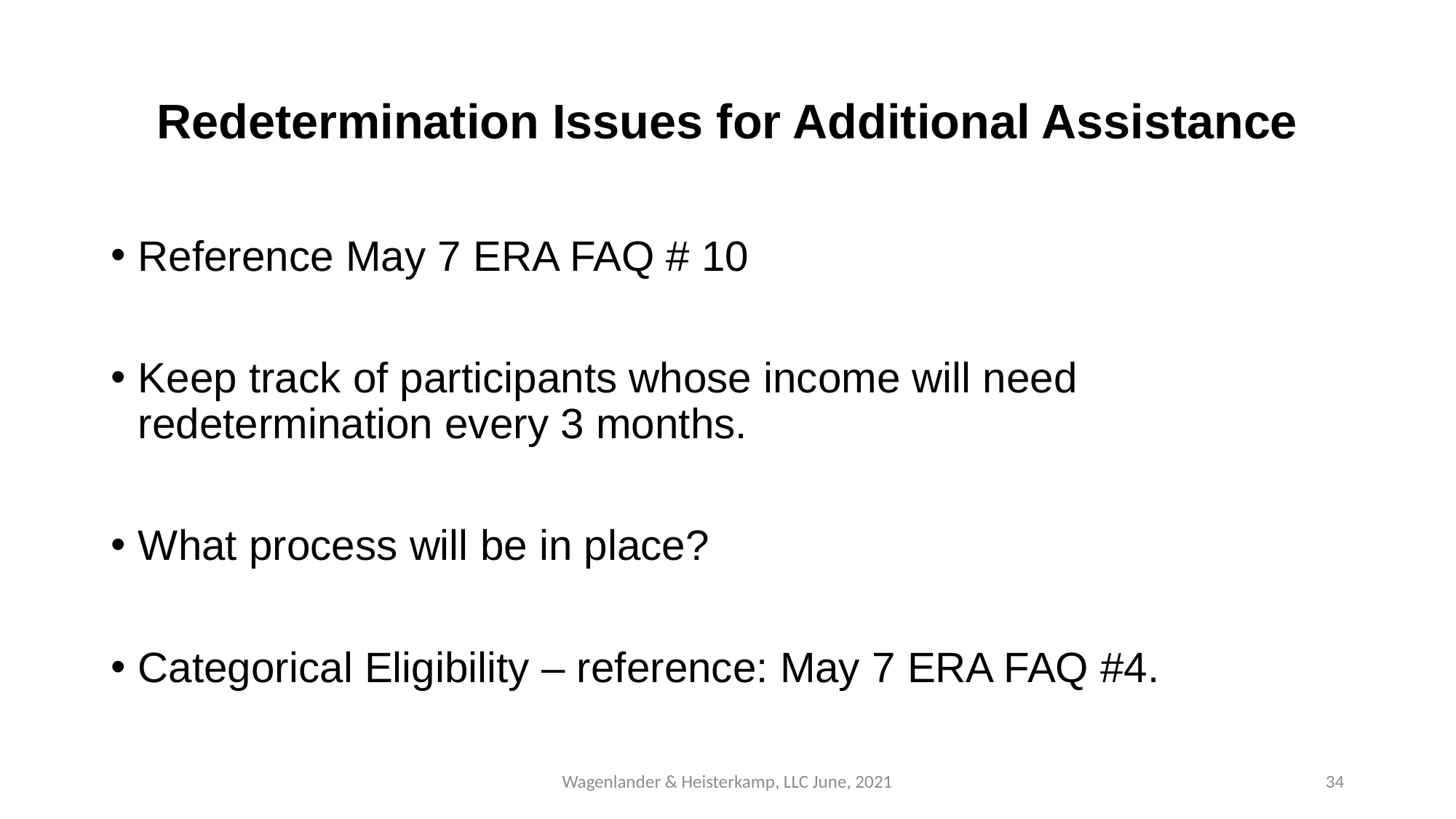

# Redetermination Issues for Additional Assistance
Reference May 7 ERA FAQ # 10

Keep track of participants whose income will need redetermination every 3 months.

What process will be in place?

Categorical Eligibility – reference: May 7 ERA FAQ #4.
Wagenlander & Heisterkamp, LLC June, 2021
34